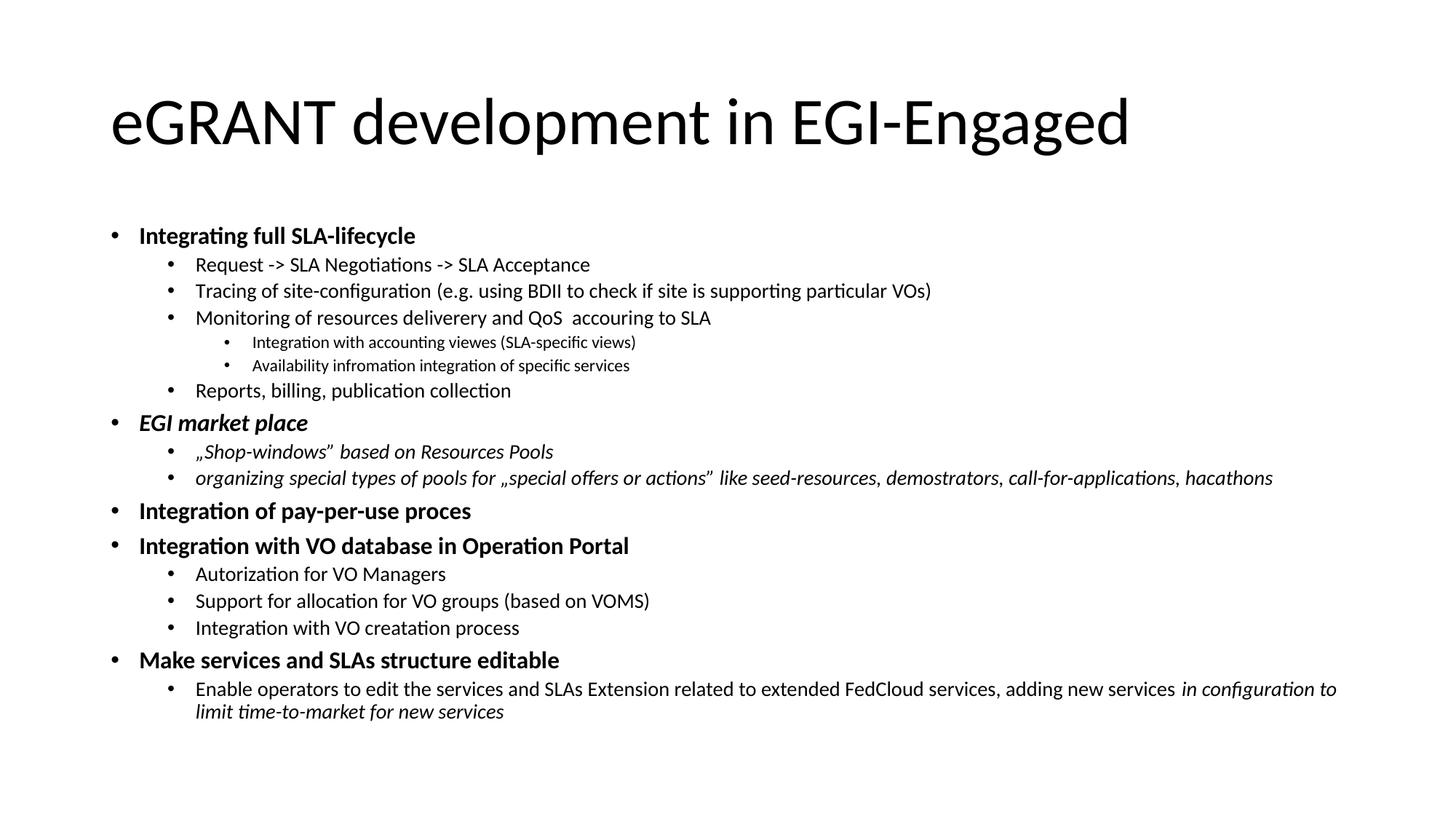

# eGRANT development in EGI-Engaged
Integrating full SLA-lifecycle
Request -> SLA Negotiations -> SLA Acceptance
Tracing of site-configuration (e.g. using BDII to check if site is supporting particular VOs)
Monitoring of resources deliverery and QoS  accouring to SLA
Integration with accounting viewes (SLA-specific views)
Availability infromation integration of specific services
Reports, billing, publication collection
EGI market place
„Shop-windows” based on Resources Pools
organizing special types of pools for „special offers or actions” like seed-resources, demostrators, call-for-applications, hacathons
Integration of pay-per-use proces
Integration with VO database in Operation Portal
Autorization for VO Managers
Support for allocation for VO groups (based on VOMS)
Integration with VO creatation process
Make services and SLAs structure editable
Enable operators to edit the services and SLAs Extension related to extended FedCloud services, adding new services in configuration to limit time-to-market for new services